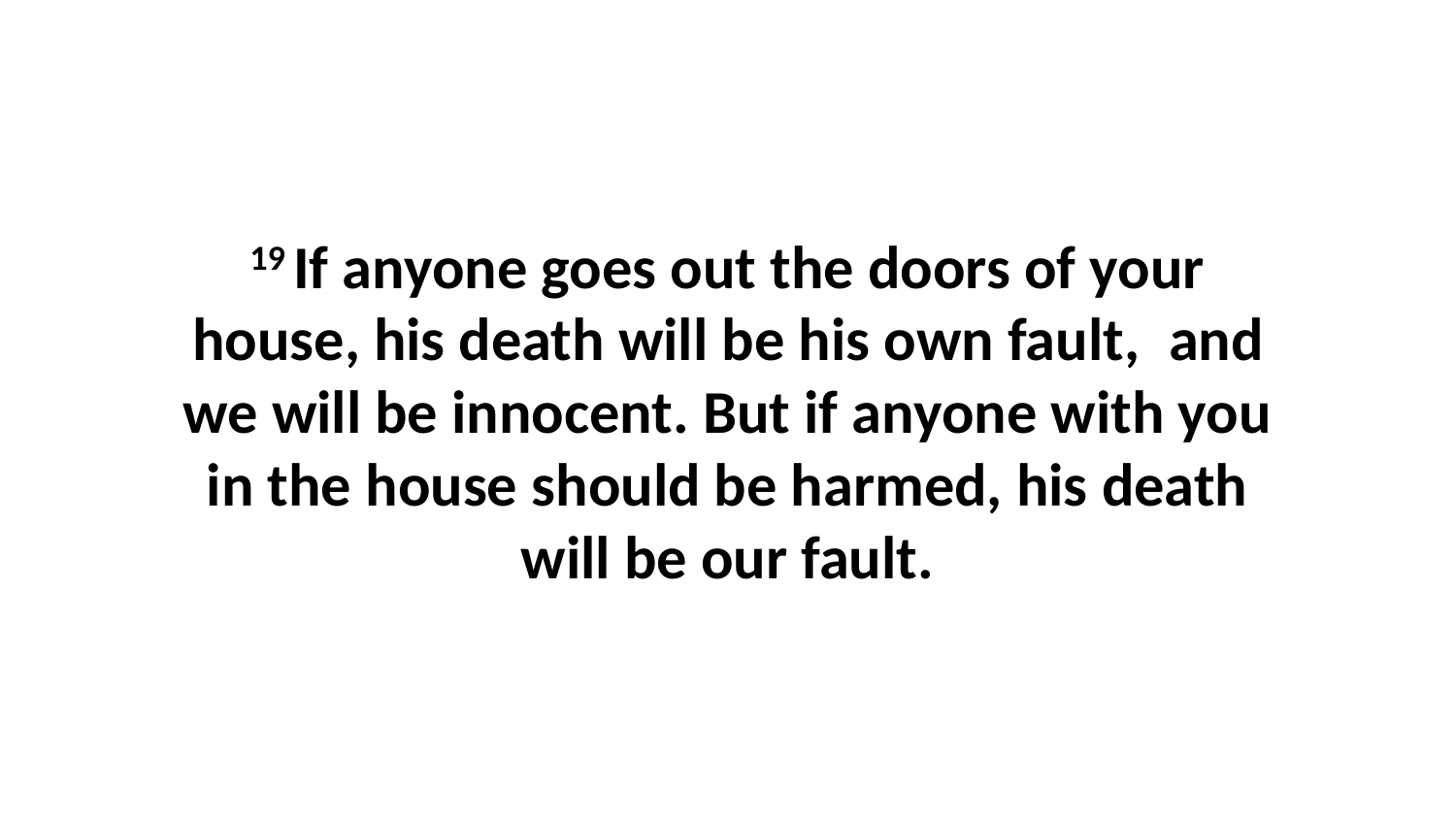

19 If anyone goes out the doors of your house, his death will be his own fault,  and we will be innocent. But if anyone with you in the house should be harmed, his death will be our fault.